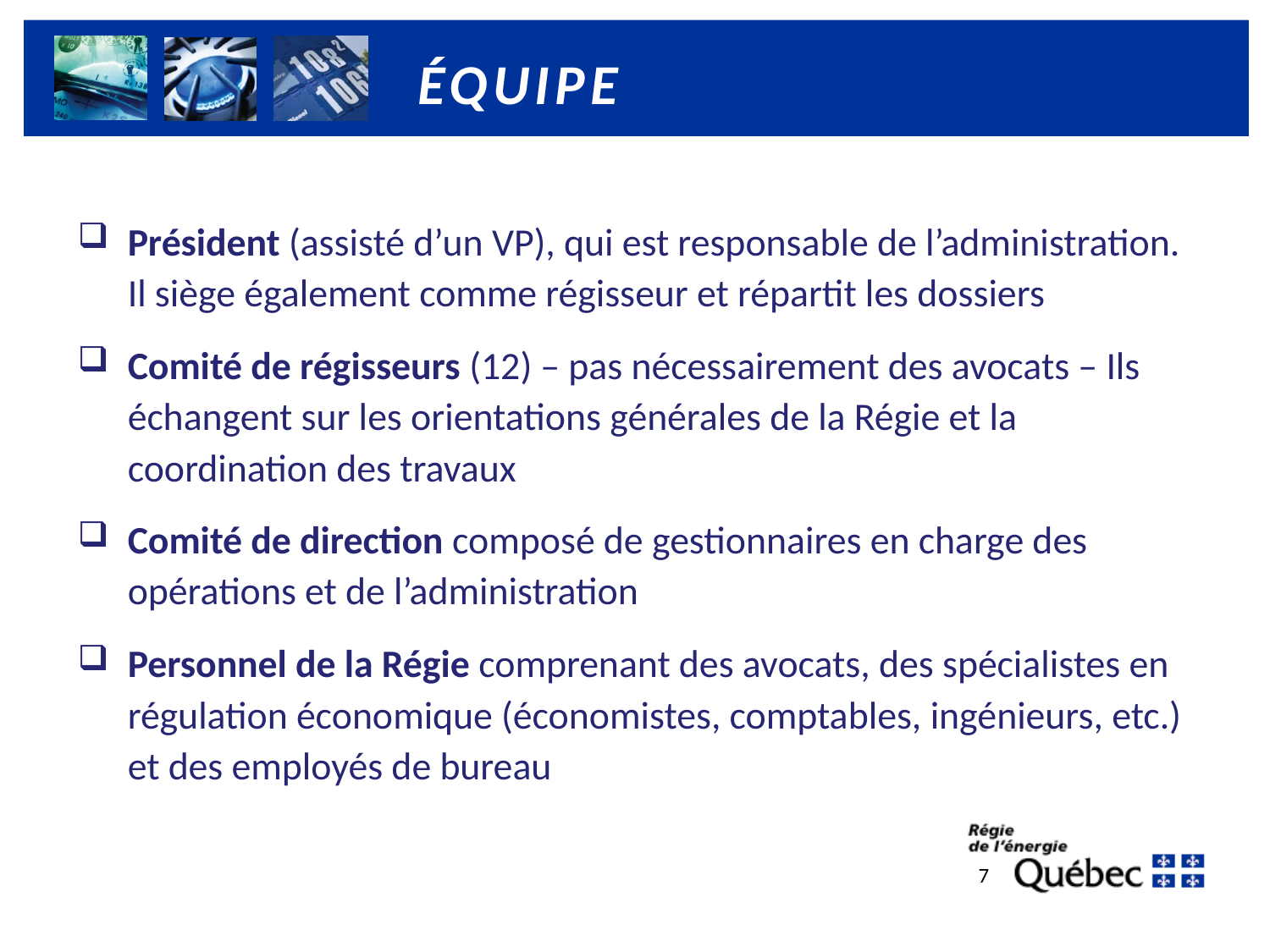

# ÉQUIPE
Président (assisté d’un VP), qui est responsable de l’administration. Il siège également comme régisseur et répartit les dossiers
Comité de régisseurs (12) – pas nécessairement des avocats – Ils échangent sur les orientations générales de la Régie et la coordination des travaux
Comité de direction composé de gestionnaires en charge des opérations et de l’administration
Personnel de la Régie comprenant des avocats, des spécialistes en régulation économique (économistes, comptables, ingénieurs, etc.) et des employés de bureau
7